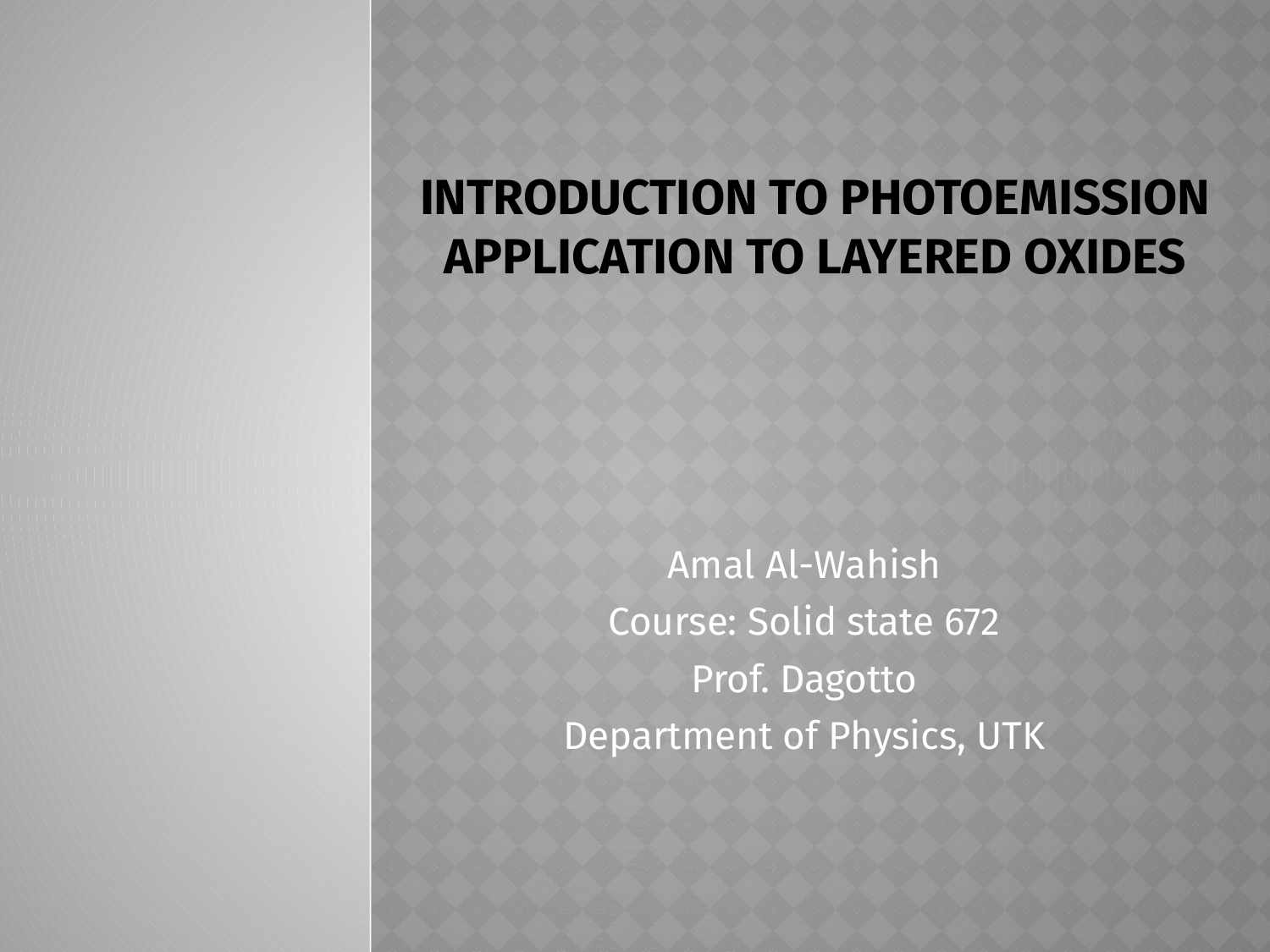

# introduction to photoemission application to layered oxides
Amal Al-Wahish
Course: Solid state 672
Prof. Dagotto
Department of Physics, UTK